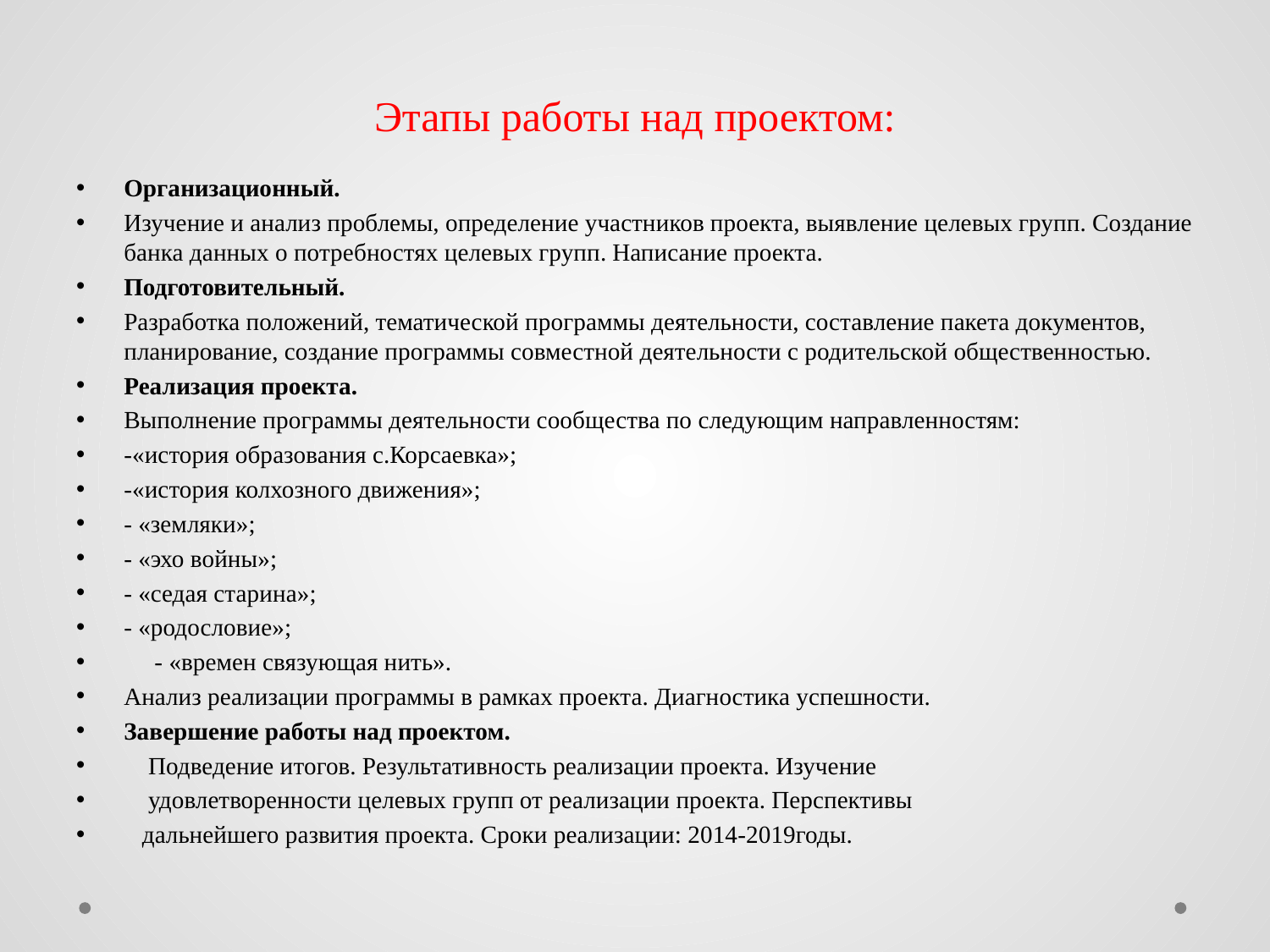

# Этапы работы над проектом:
Организационный.
Изучение и анализ проблемы, определение участников проекта, выявление целевых групп. Создание банка данных о потребностях целевых групп. Написание проекта.
Подготовительный.
Разработка положений, тематической программы деятельности, составление пакета документов, планирование, создание программы совместной деятельности с родительской общественностью.
Реализация проекта.
Выполнение программы деятельности сообщества по следующим направленностям:
-«история образования с.Корсаевка»;
-«история колхозного движения»;
- «земляки»;
- «эхо войны»;
- «седая старина»;
- «родословие»;
     - «времен связующая нить».
Анализ реализации программы в рамках проекта. Диагностика успешности.
Завершение работы над проектом.
    Подведение итогов. Результативность реализации проекта. Изучение
    удовлетворенности целевых групп от реализации проекта. Перспективы
   дальнейшего развития проекта. Сроки реализации: 2014-2019годы.